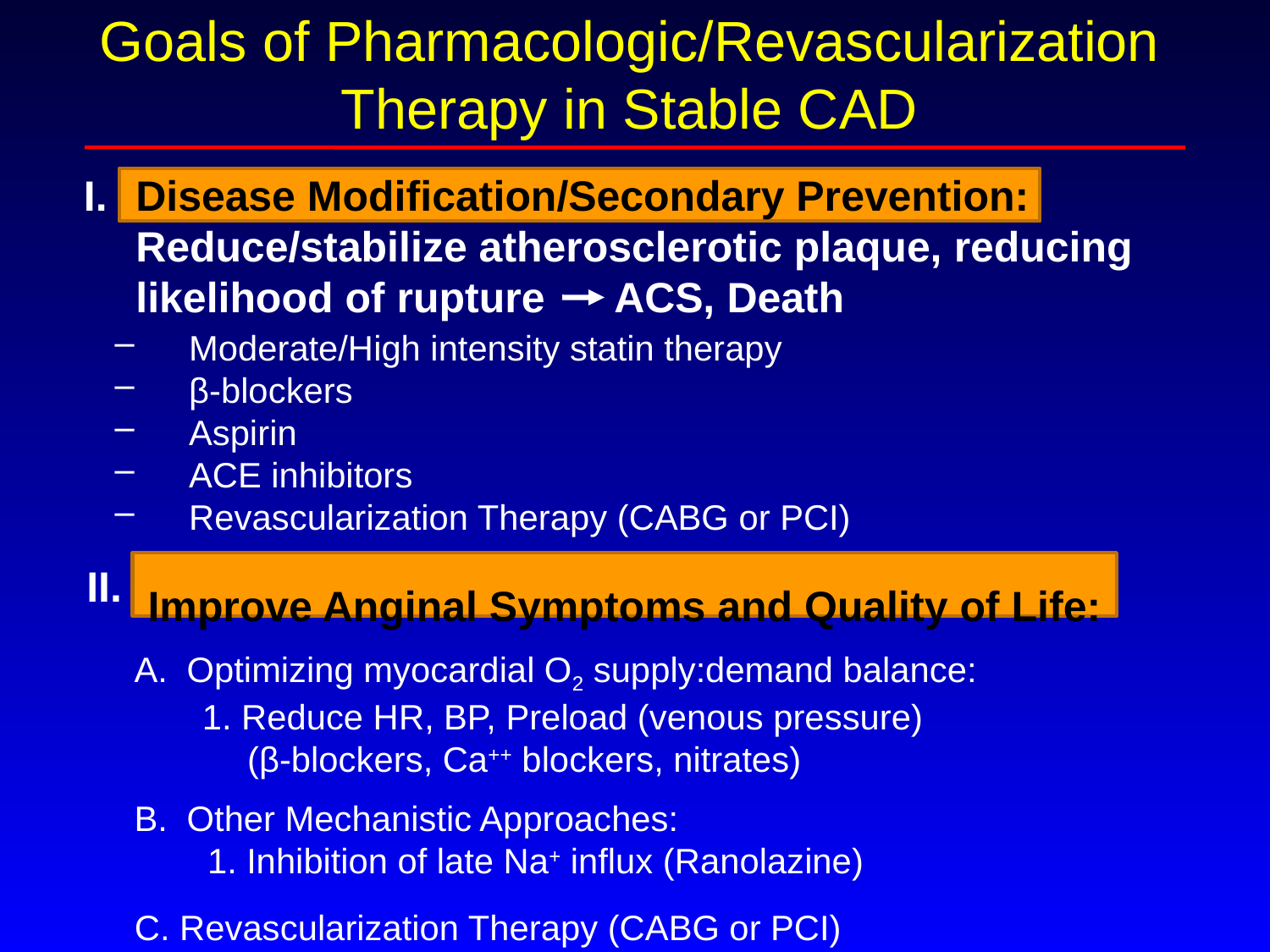

# Goals of Pharmacologic/Revascularization Therapy in Stable CAD

I.
	Disease Modification/Secondary Prevention:  Reduce/stabilize atherosclerotic plaque, reducing likelihood of rupture      ACS, Death

Moderate/High intensity statin therapy
β-blockers
Aspirin
ACE inhibitors
Revascularization Therapy (CABG or PCI)

	  Improve Anginal Symptoms and Quality of Life:

  A.  Optimizing myocardial O2 supply:demand balance:
         1. Reduce HR, BP, Preload (venous pressure)
	      (β-blockers, Ca++ blockers, nitrates)

  B.  Other Mechanistic Approaches:
   1. Inhibition of late Na+ influx (Ranolazine)

 C. Revascularization Therapy (CABG or PCI)

II.